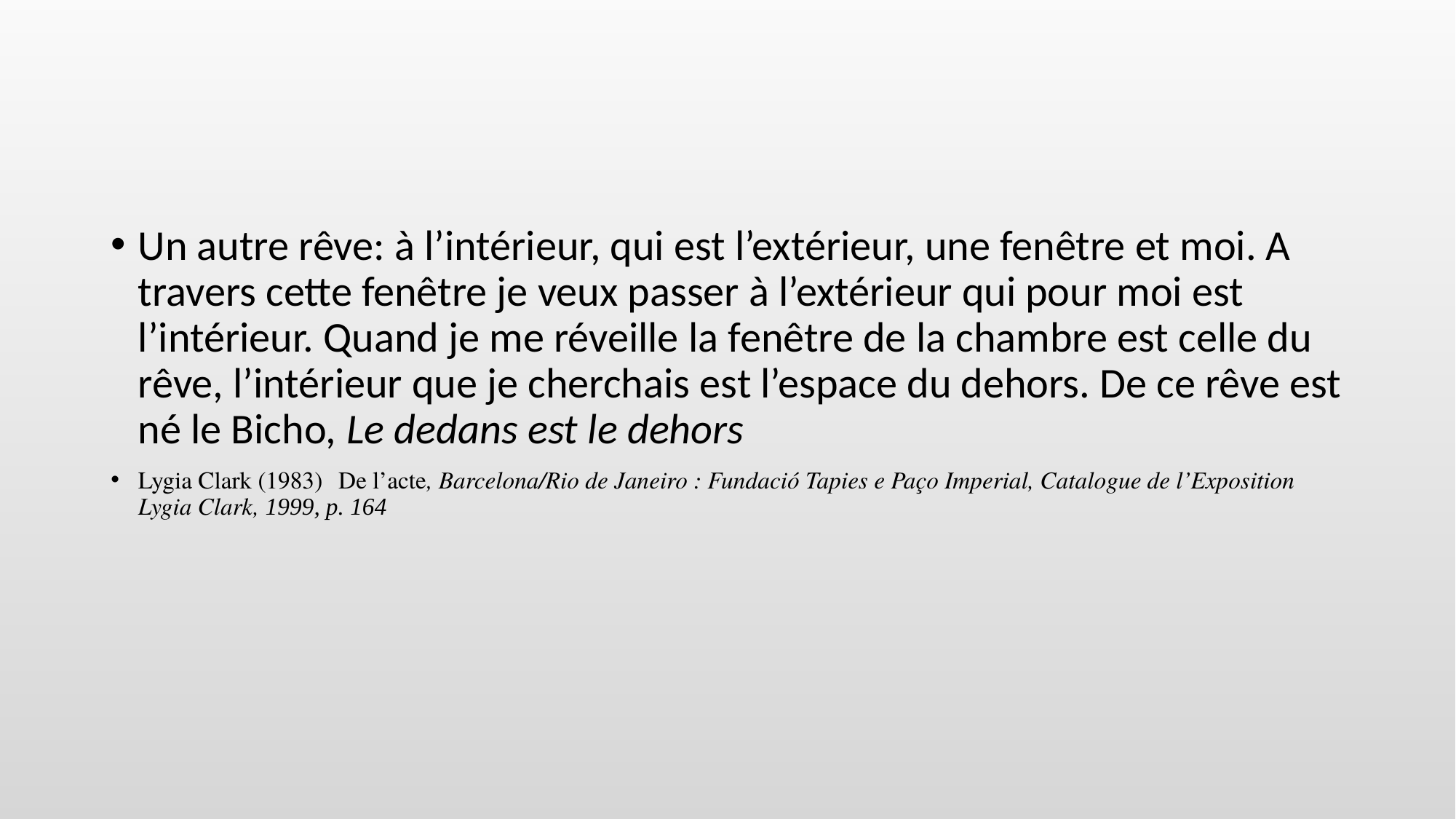

#
Un autre rêve: à l’intérieur, qui est l’extérieur, une fenêtre et moi. A travers cette fenêtre je veux passer à l’extérieur qui pour moi est l’intérieur. Quand je me réveille la fenêtre de la chambre est celle du rêve, l’intérieur que je cherchais est l’espace du dehors. De ce rêve est né le Bicho, Le dedans est le dehors
Lygia Clark (1983)  De l’acte, Barcelona/Rio de Janeiro : Fundació Tapies e Paço Imperial, Catalogue de l’Exposition Lygia Clark, 1999, p. 164